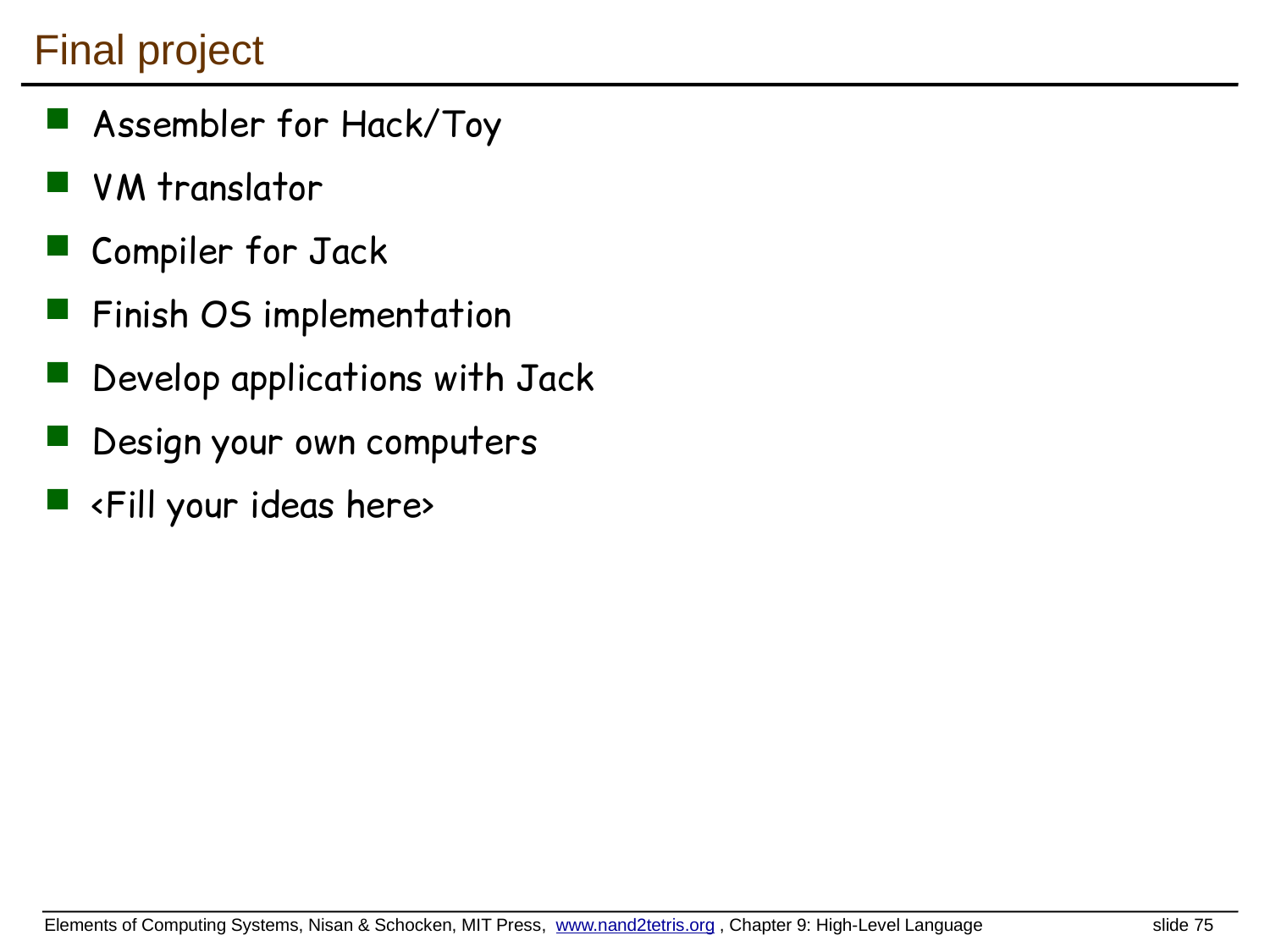

# Final project
Assembler for Hack/Toy
VM translator
Compiler for Jack
Finish OS implementation
Develop applications with Jack
Design your own computers
<Fill your ideas here>